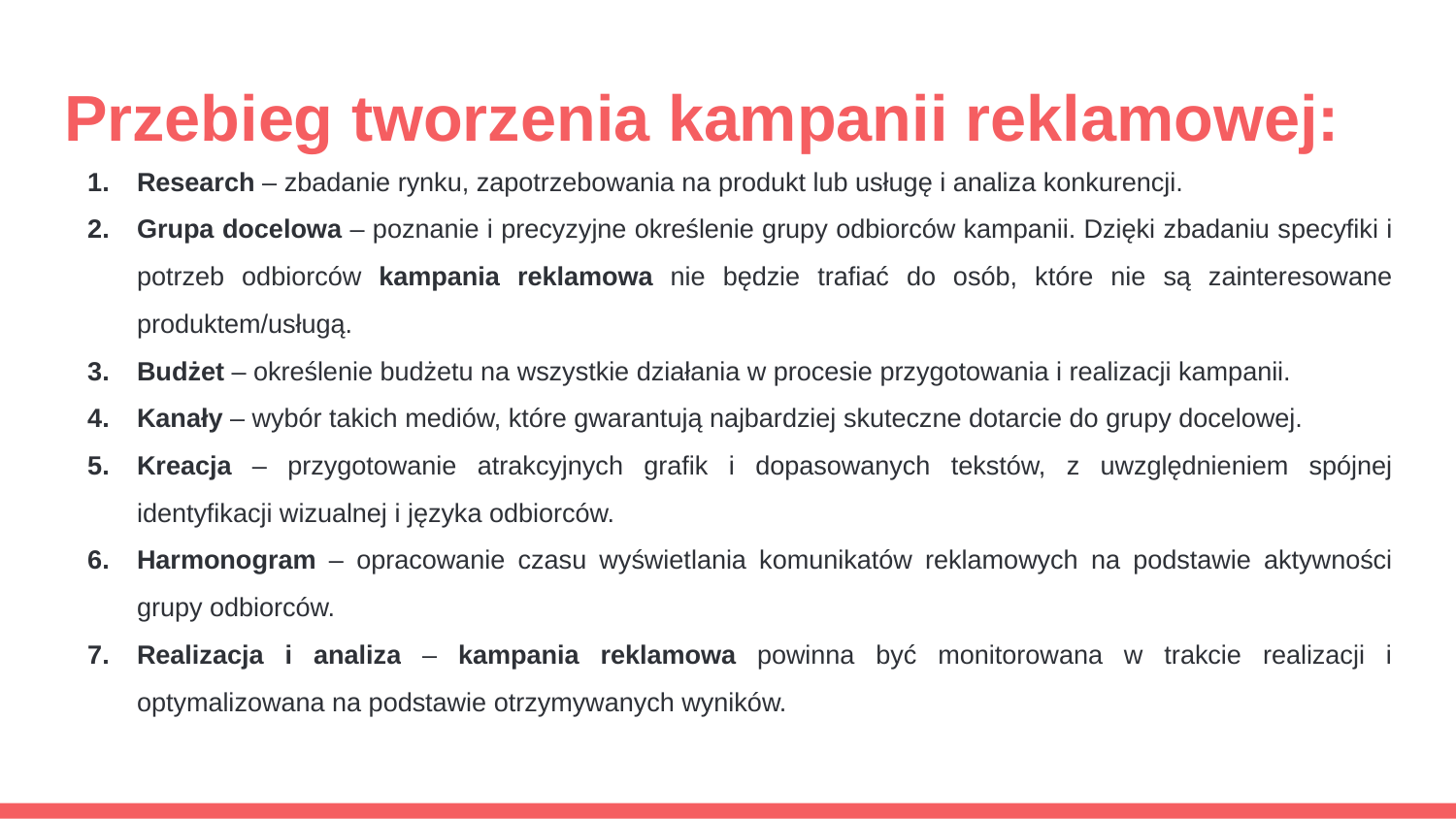

# Przebieg tworzenia kampanii reklamowej:

Research – zbadanie rynku, zapotrzebowania na produkt lub usługę i analiza konkurencji.
Grupa docelowa – poznanie i precyzyjne określenie grupy odbiorców kampanii. Dzięki zbadaniu specyfiki i potrzeb odbiorców kampania reklamowa nie będzie trafiać do osób, które nie są zainteresowane produktem/usługą.
Budżet – określenie budżetu na wszystkie działania w procesie przygotowania i realizacji kampanii.
Kanały – wybór takich mediów, które gwarantują najbardziej skuteczne dotarcie do grupy docelowej.
Kreacja – przygotowanie atrakcyjnych grafik i dopasowanych tekstów, z uwzględnieniem spójnej identyfikacji wizualnej i języka odbiorców.
Harmonogram – opracowanie czasu wyświetlania komunikatów reklamowych na podstawie aktywności grupy odbiorców.
Realizacja i analiza – kampania reklamowa powinna być monitorowana w trakcie realizacji i optymalizowana na podstawie otrzymywanych wyników.